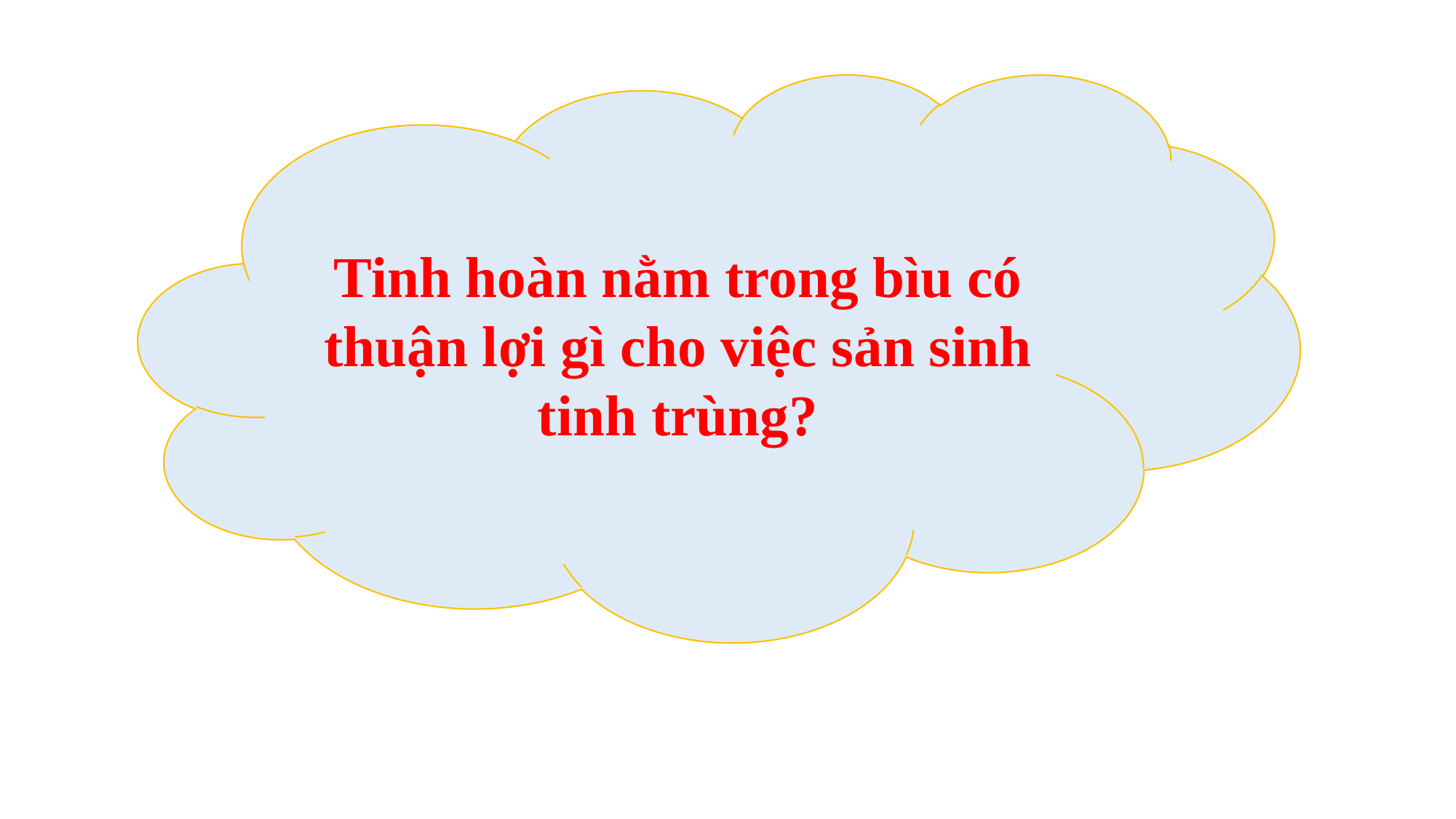

Tinh hoàn nằm trong bìu có thuận lợi gì cho việc sản sinh tinh trùng?